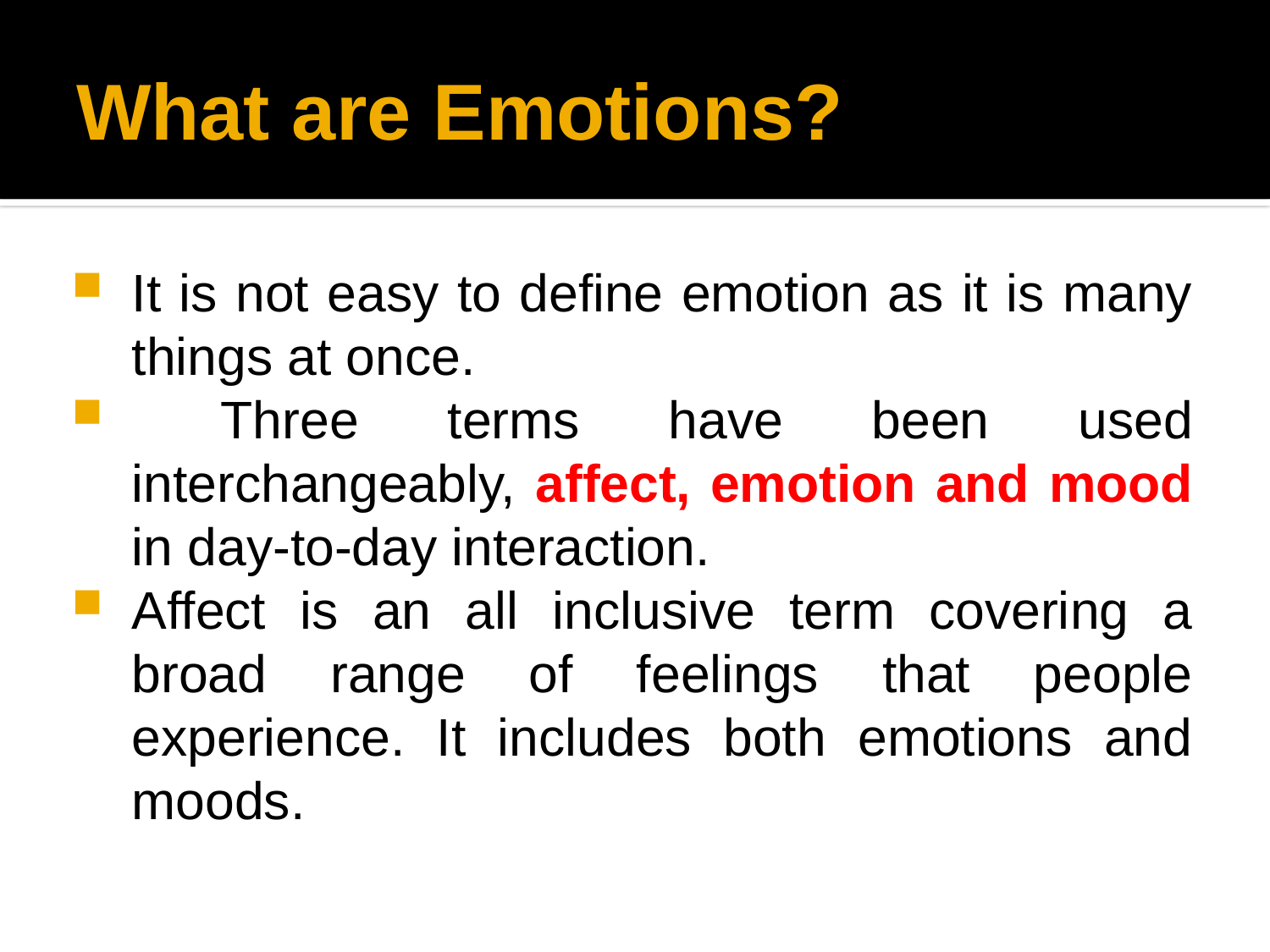

# What are Emotions?
It is not easy to define emotion as it is many things at once.
 Three terms have been used interchangeably, affect, emotion and mood in day-to-day interaction.
Affect is an all inclusive term covering a broad range of feelings that people experience. It includes both emotions and moods.